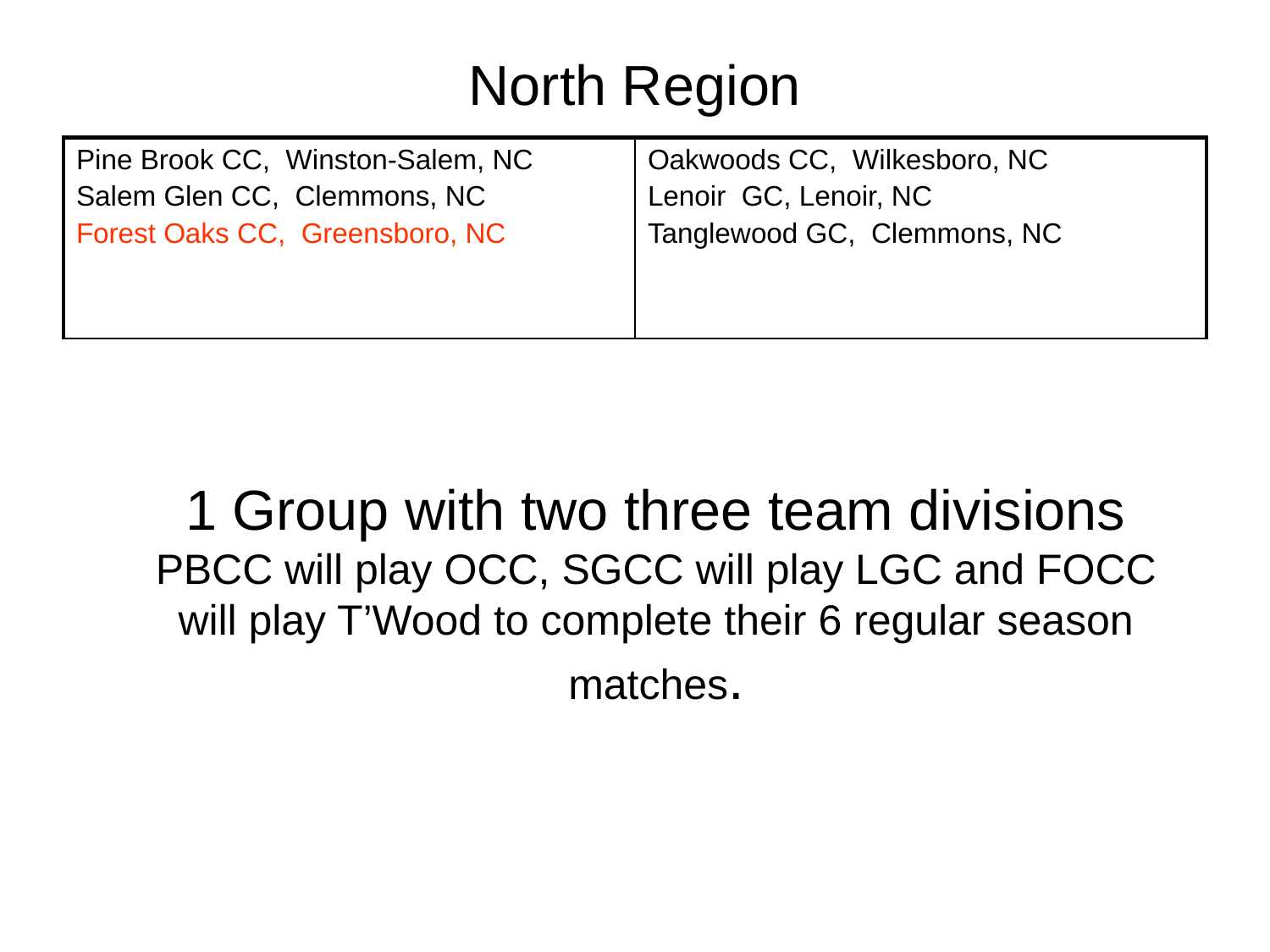

North Region
| Pine Brook CC, Winston-Salem, NC Salem Glen CC, Clemmons, NC Forest Oaks CC, Greensboro, NC | Oakwoods CC, Wilkesboro, NC Lenoir GC, Lenoir, NC Tanglewood GC, Clemmons, NC |
| --- | --- |
1 Group with two three team divisions
PBCC will play OCC, SGCC will play LGC and FOCC will play T’Wood to complete their 6 regular season matches.